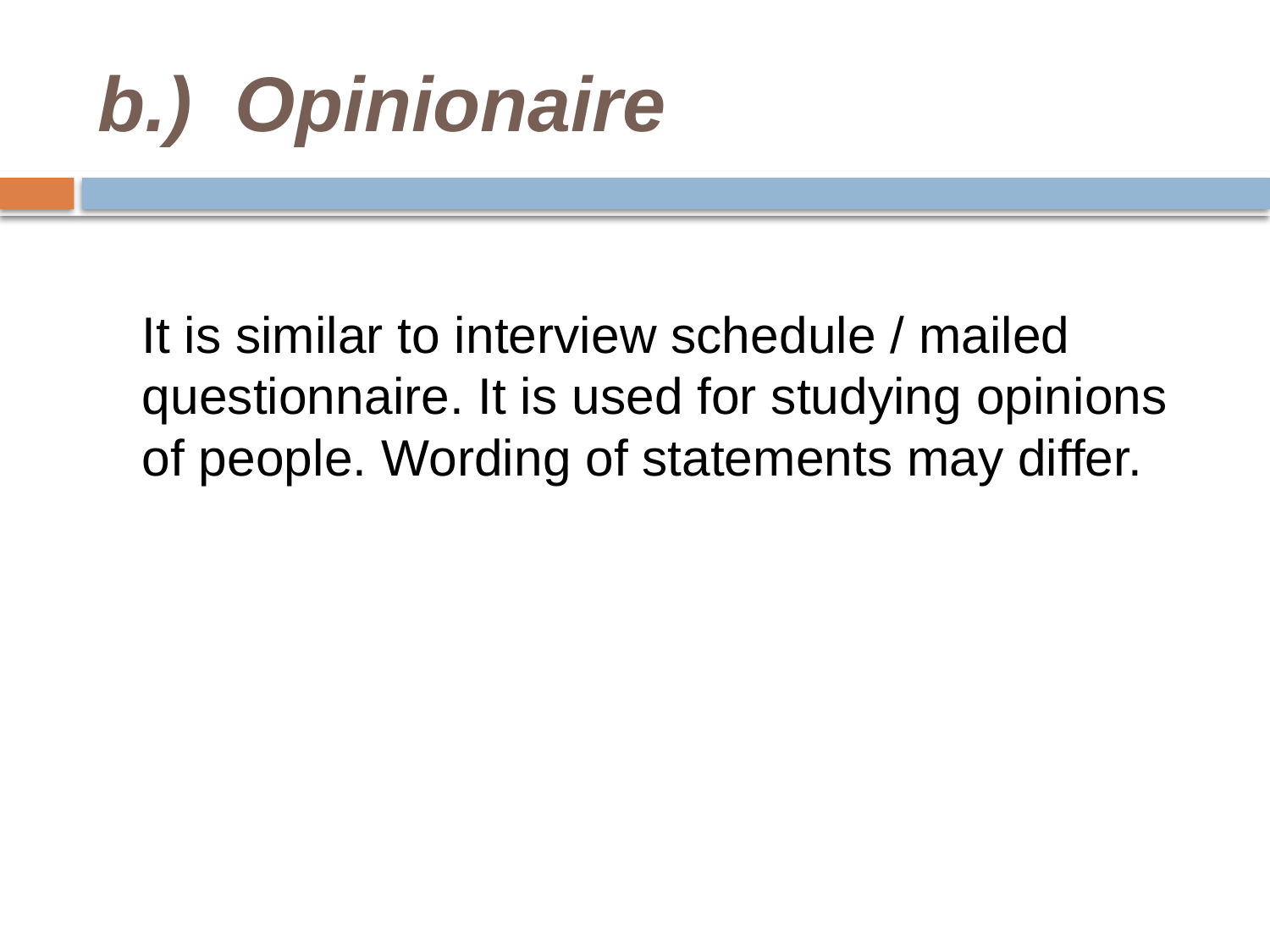

# b.)  Opinionaire

	It is similar to interview schedule / mailed questionnaire. It is used for studying opinions of people. Wording of statements may differ.